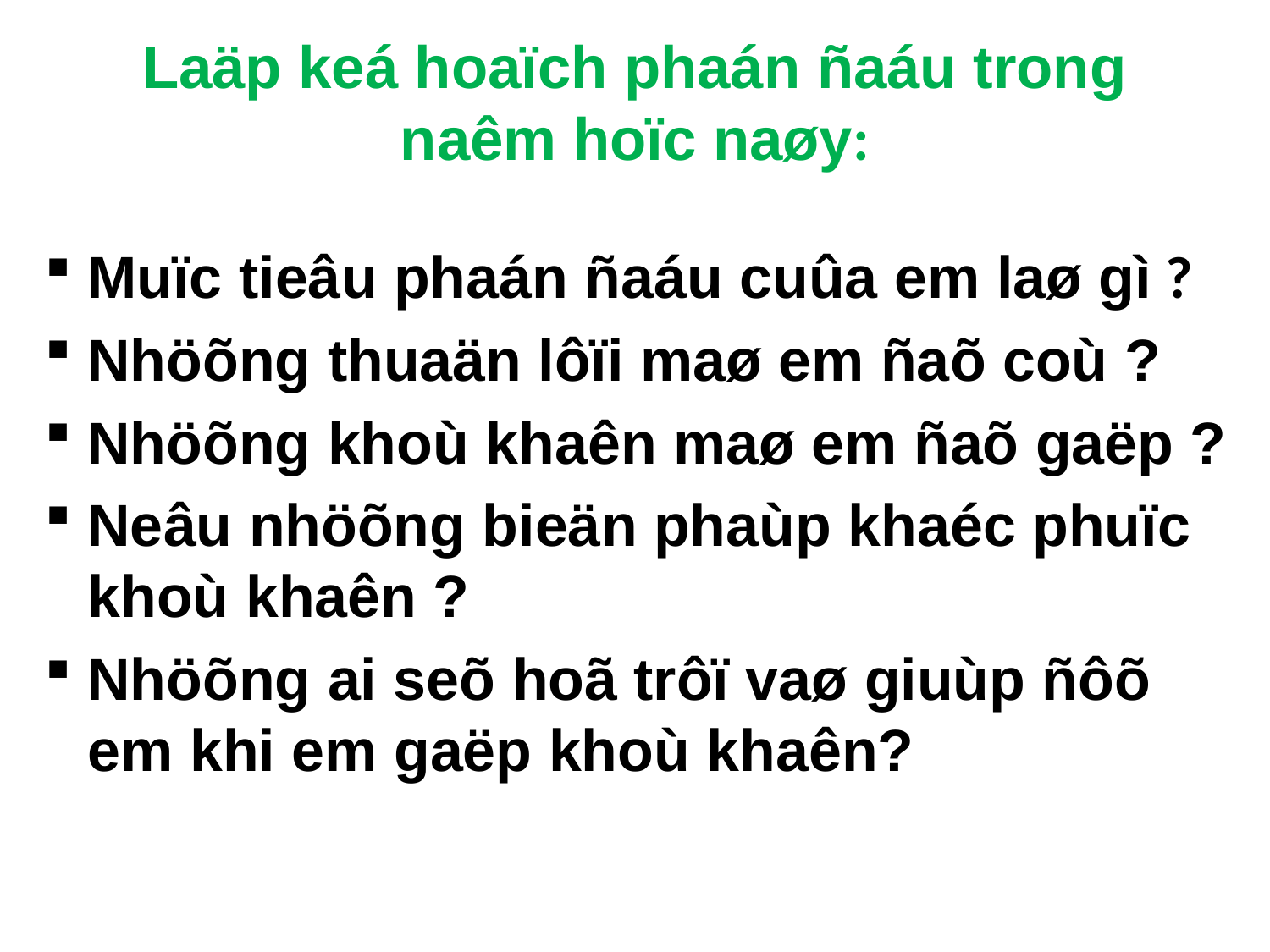

# Laäp keá hoaïch phaán ñaáu trong naêm hoïc naøy:
Muïc tieâu phaán ñaáu cuûa em laø gì ?
Nhöõng thuaän lôïi maø em ñaõ coù ?
Nhöõng khoù khaên maø em ñaõ gaëp ?
Neâu nhöõng bieän phaùp khaéc phuïc khoù khaên ?
Nhöõng ai seõ hoã trôï vaø giuùp ñôõ em khi em gaëp khoù khaên?